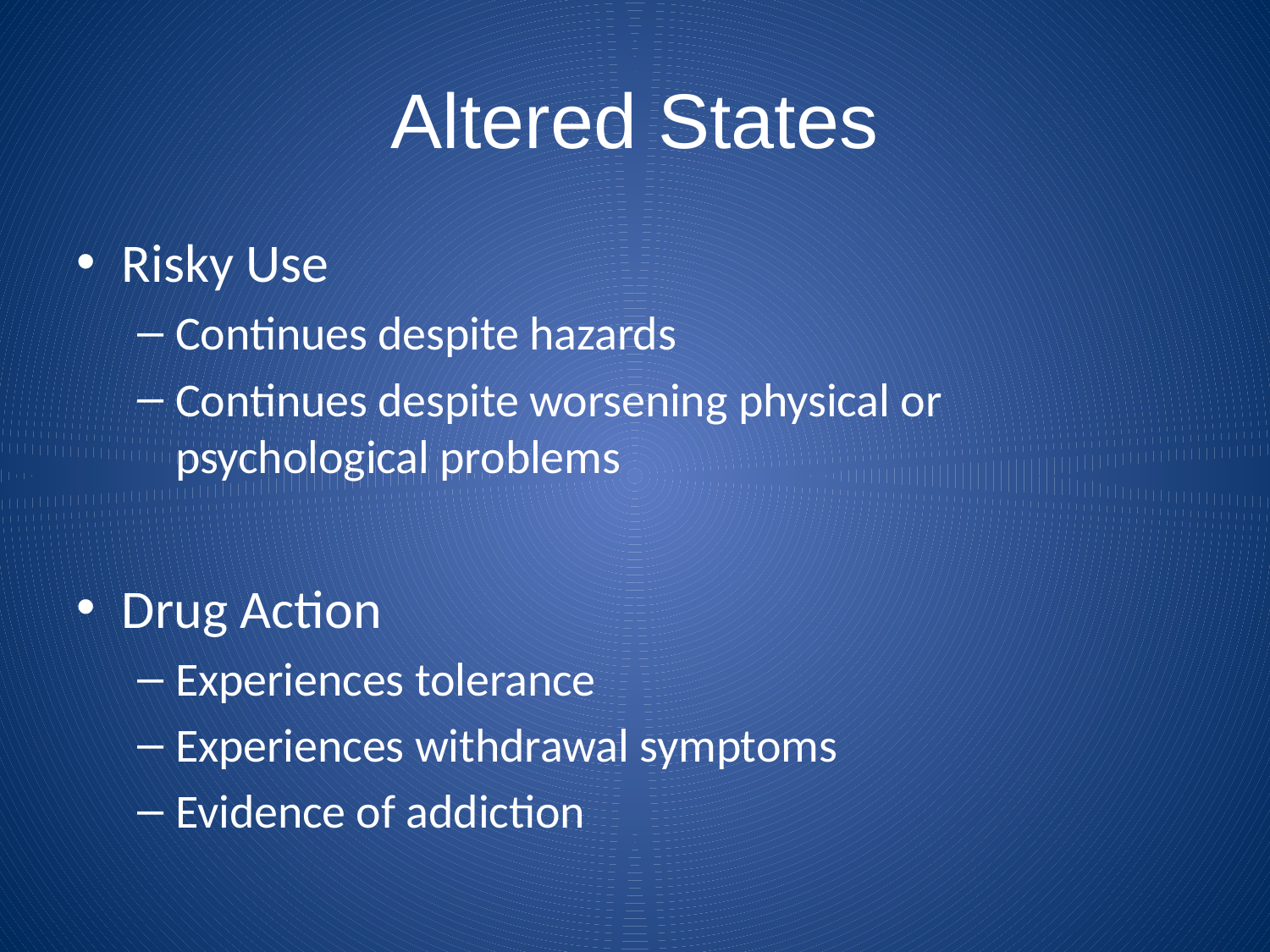

# Altered States
Risky Use
Continues despite hazards
Continues despite worsening physical or psychological problems

Drug Action
Experiences tolerance
Experiences withdrawal symptoms
Evidence of addiction